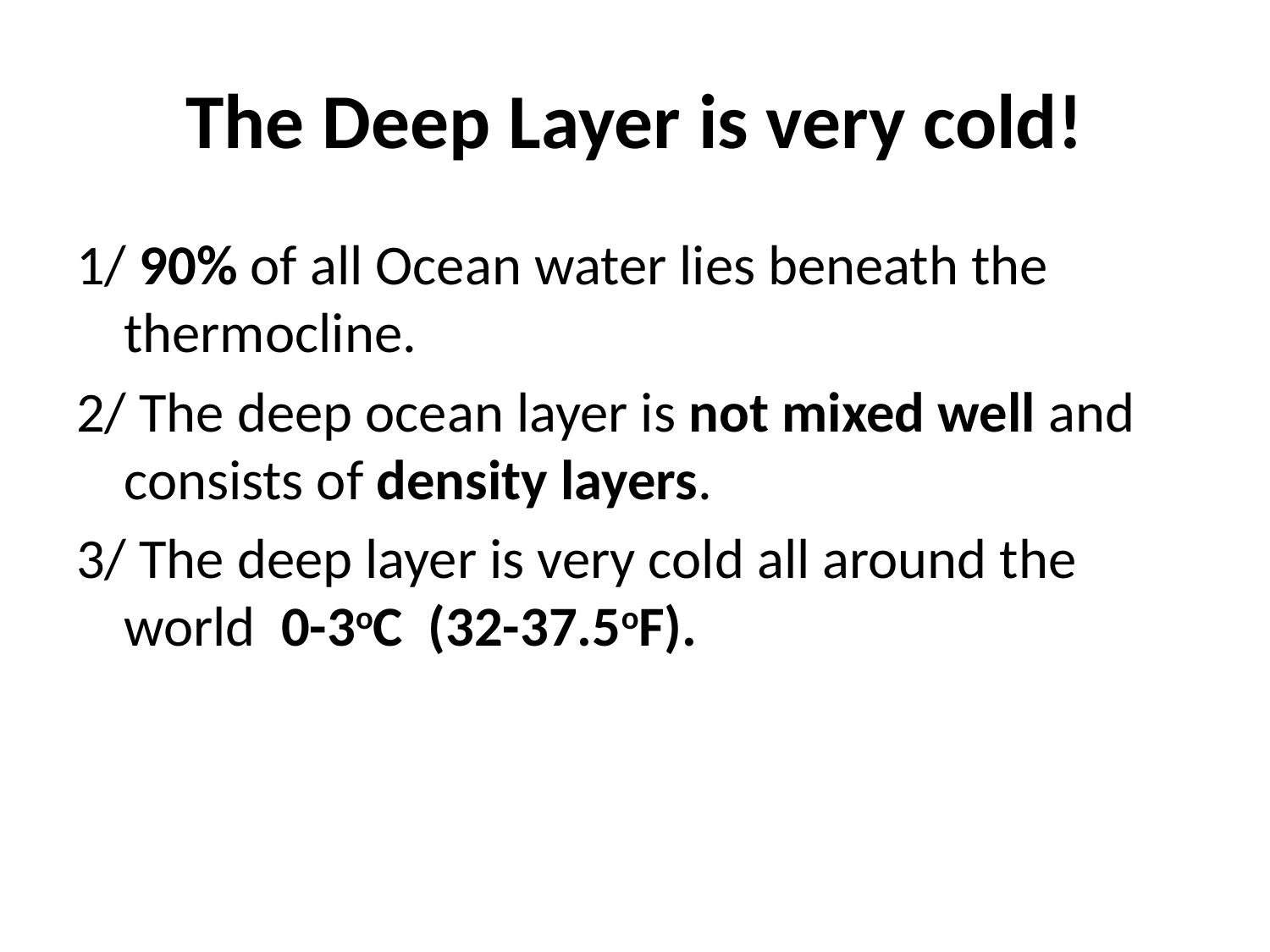

# The Deep Layer is very cold!
1/ 90% of all Ocean water lies beneath the thermocline.
2/ The deep ocean layer is not mixed well and consists of density layers.
3/ The deep layer is very cold all around the world  0-3oC  (32-37.5oF).